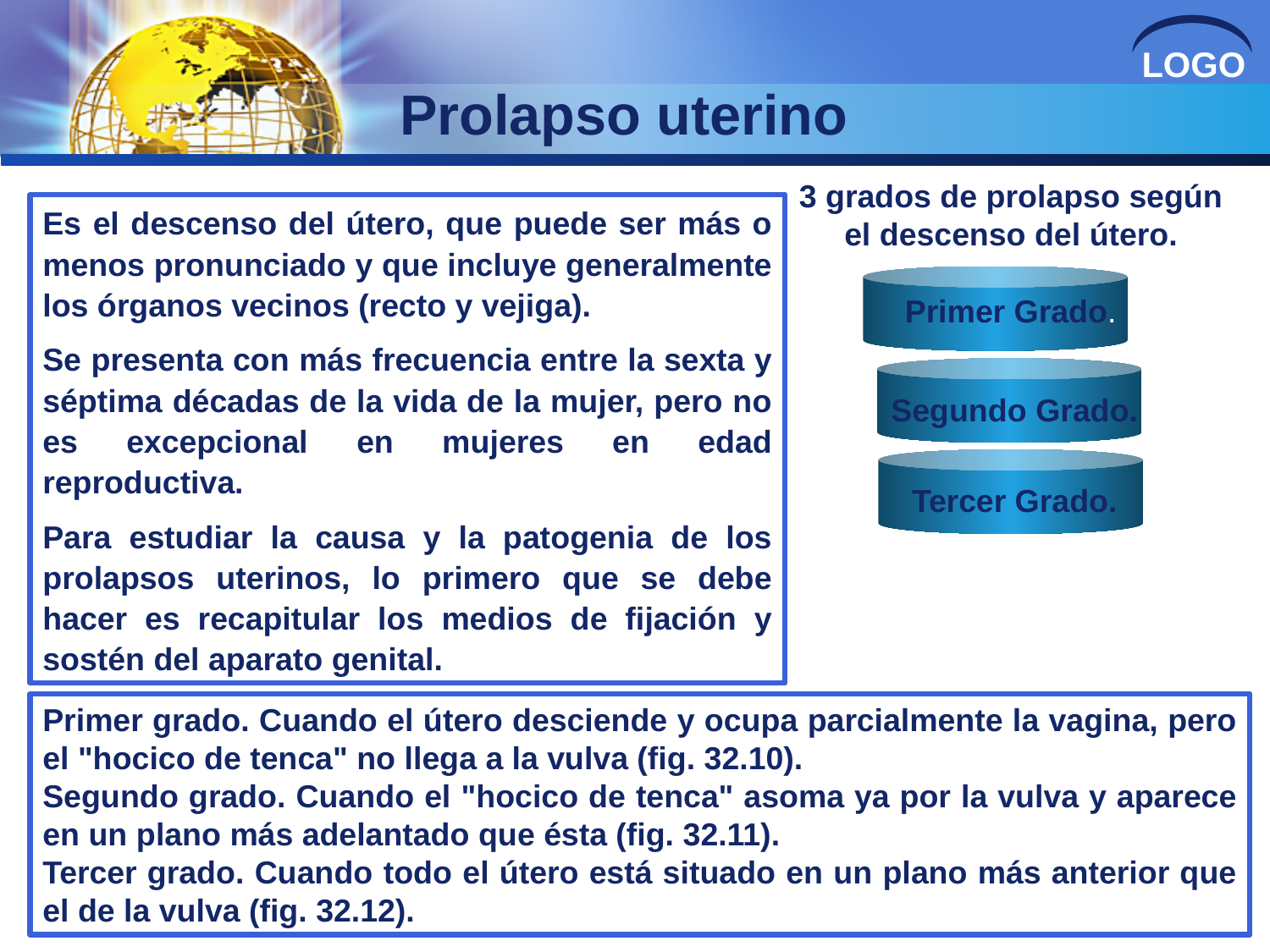

Prolapso uterino
3 grados de prolapso según el descenso del útero.
Es el descenso del útero, que puede ser más o menos pronunciado y que incluye generalmente los órganos vecinos (recto y vejiga).
Se presenta con más frecuencia entre la sexta y séptima décadas de la vida de la mujer, pero no es excepcional en mujeres en edad reproductiva.
Para estudiar la causa y la patogenia de los prolapsos uterinos, lo primero que se debe hacer es recapitular los medios de fijación y sostén del aparato genital.

Primer Grado.

Segundo Grado.

Tercer Grado.
Primer grado. Cuando el útero desciende y ocupa parcialmente la vagina, pero el "hocico de tenca" no llega a la vulva (fig. 32.10).
Segundo grado. Cuando el "hocico de tenca" asoma ya por la vulva y aparece en un plano más adelantado que ésta (fig. 32.11).
Tercer grado. Cuando todo el útero está situado en un plano más anterior que el de la vulva (fig. 32.12).